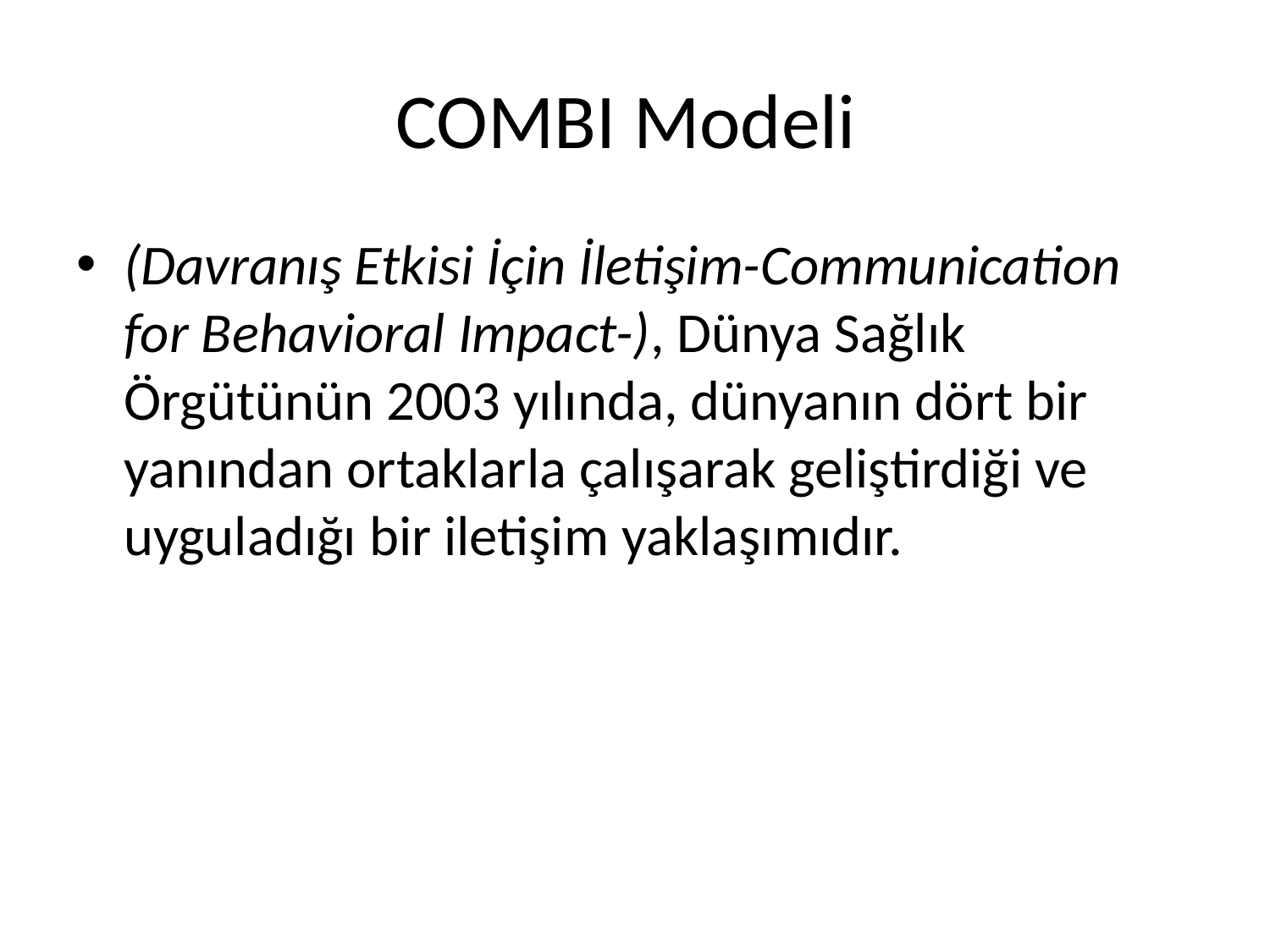

# COMBI Modeli
(Davranış Etkisi İçin İletişim-Communication for Behavioral Impact-), Dünya Sağlık Örgütünün 2003 yılında, dünyanın dört bir yanından ortaklarla çalışarak geliştirdiği ve uyguladığı bir iletişim yaklaşımıdır.